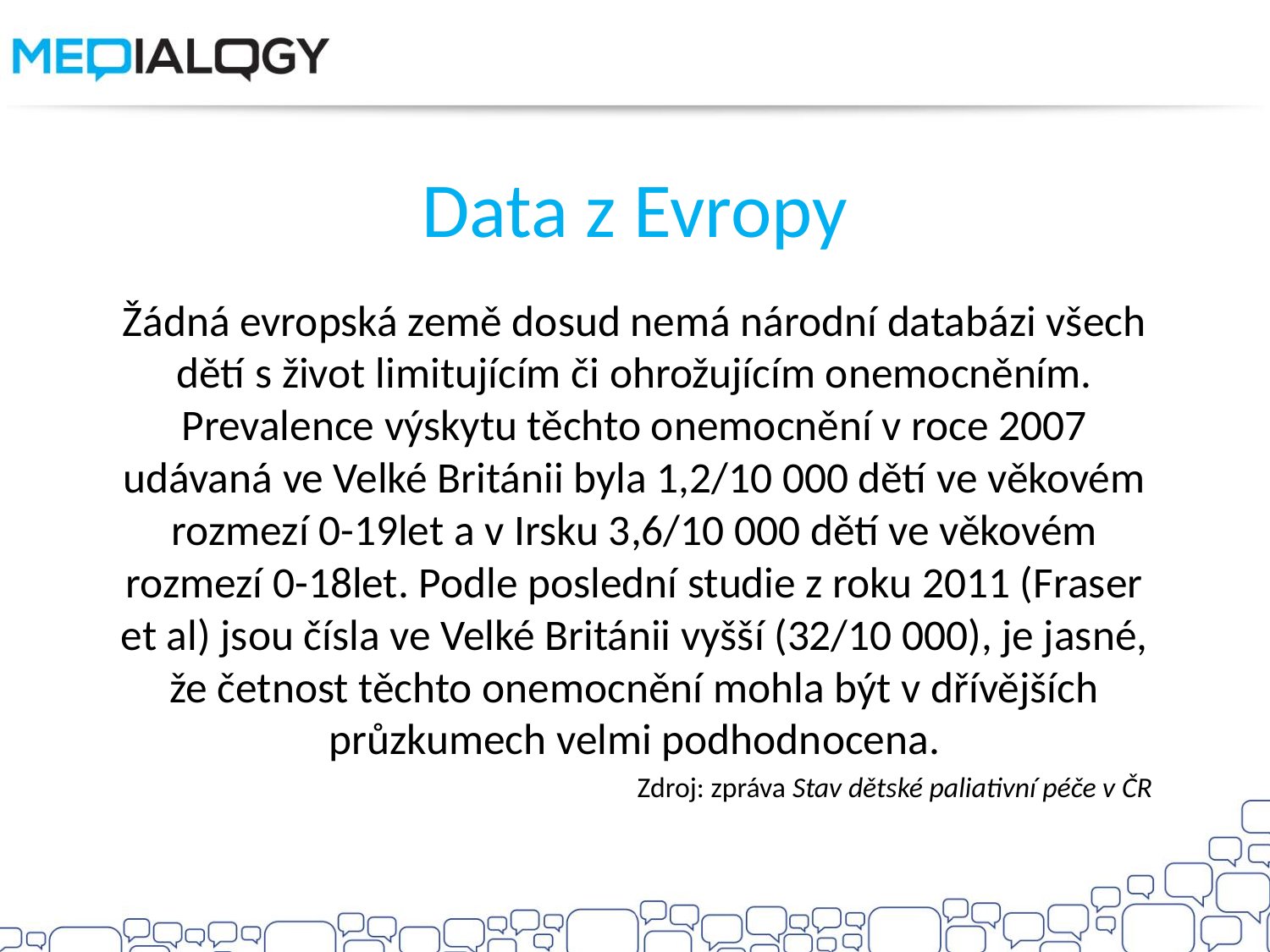

# Data z Evropy
Žádná evropská země dosud nemá národní databázi všech dětí s život limitujícím či ohrožujícím onemocněním. Prevalence výskytu těchto onemocnění v roce 2007 udávaná ve Velké Británii byla 1,2/10 000 dětí ve věkovém rozmezí 0-19let a v Irsku 3,6/10 000 dětí ve věkovém rozmezí 0-18let. Podle poslední studie z roku 2011 (Fraser et al) jsou čísla ve Velké Británii vyšší (32/10 000), je jasné, že četnost těchto onemocnění mohla být v dřívějších průzkumech velmi podhodnocena.
Zdroj: zpráva Stav dětské paliativní péče v ČR